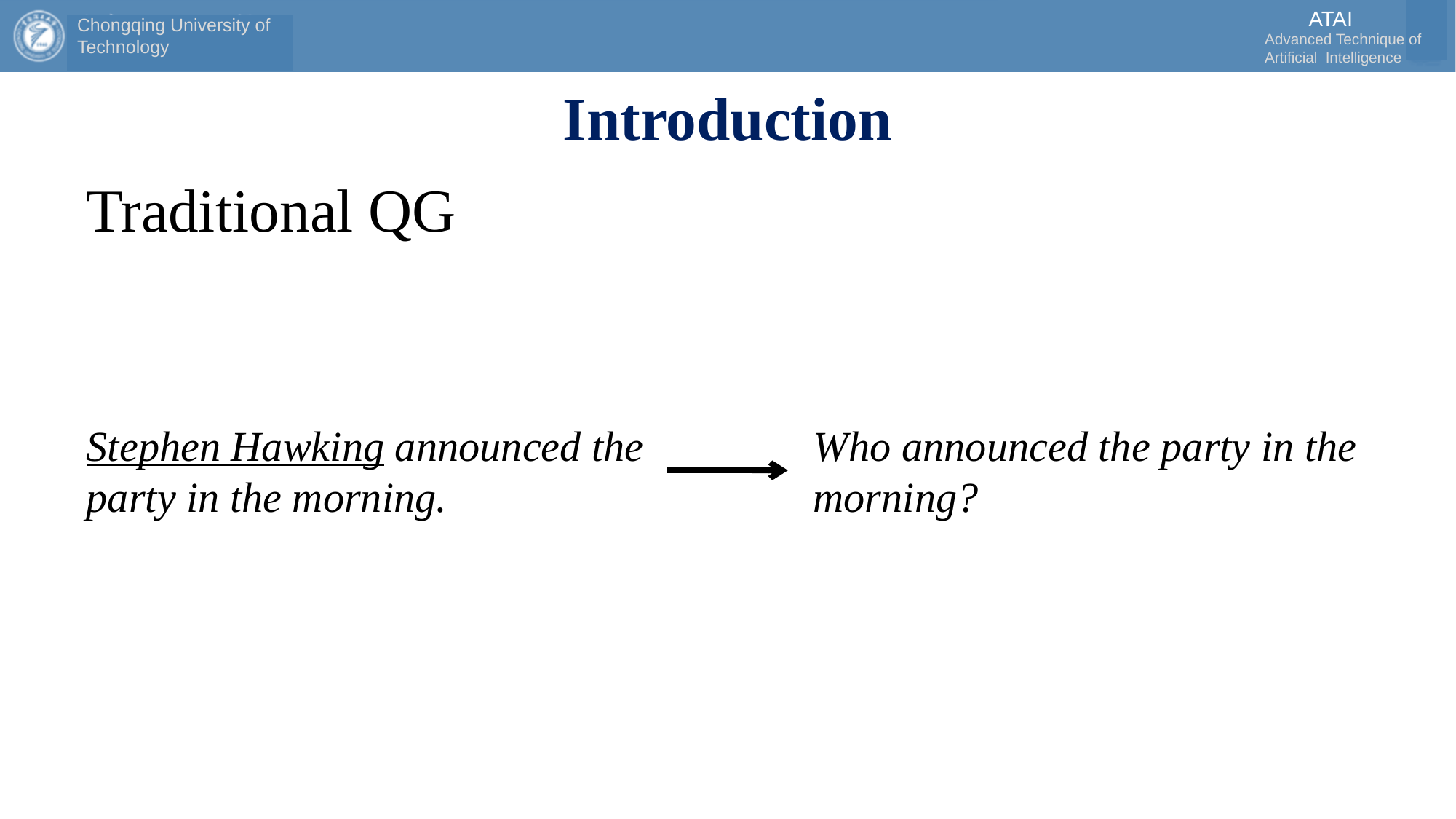

# Introduction
Traditional QG
Stephen Hawking announced the party in the morning.
Who announced the party in the morning?